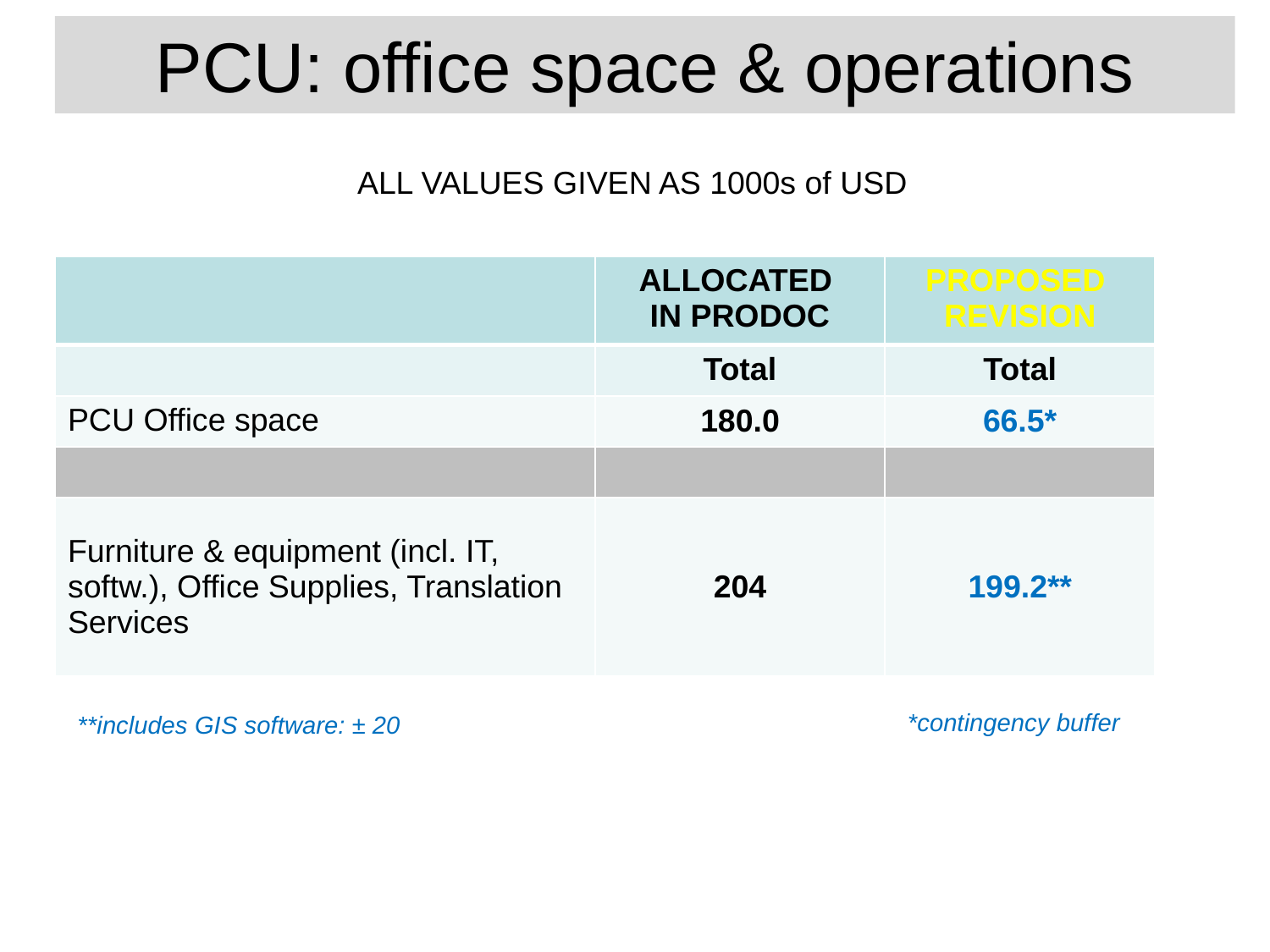

PCU: office space & operations
ALL VALUES GIVEN AS 1000s of USD
|  | ALLOCATED IN PRODOC | PROPOSED REVISION |
| --- | --- | --- |
|  | Total | Total |
| PCU Office space | 180.0 | 66.5\* |
|  |  |  |
| Furniture & equipment (incl. IT, softw.), Office Supplies, Translation Services | 204 | 199.2\*\* |
*contingency buffer
**includes GIS software: ± 20